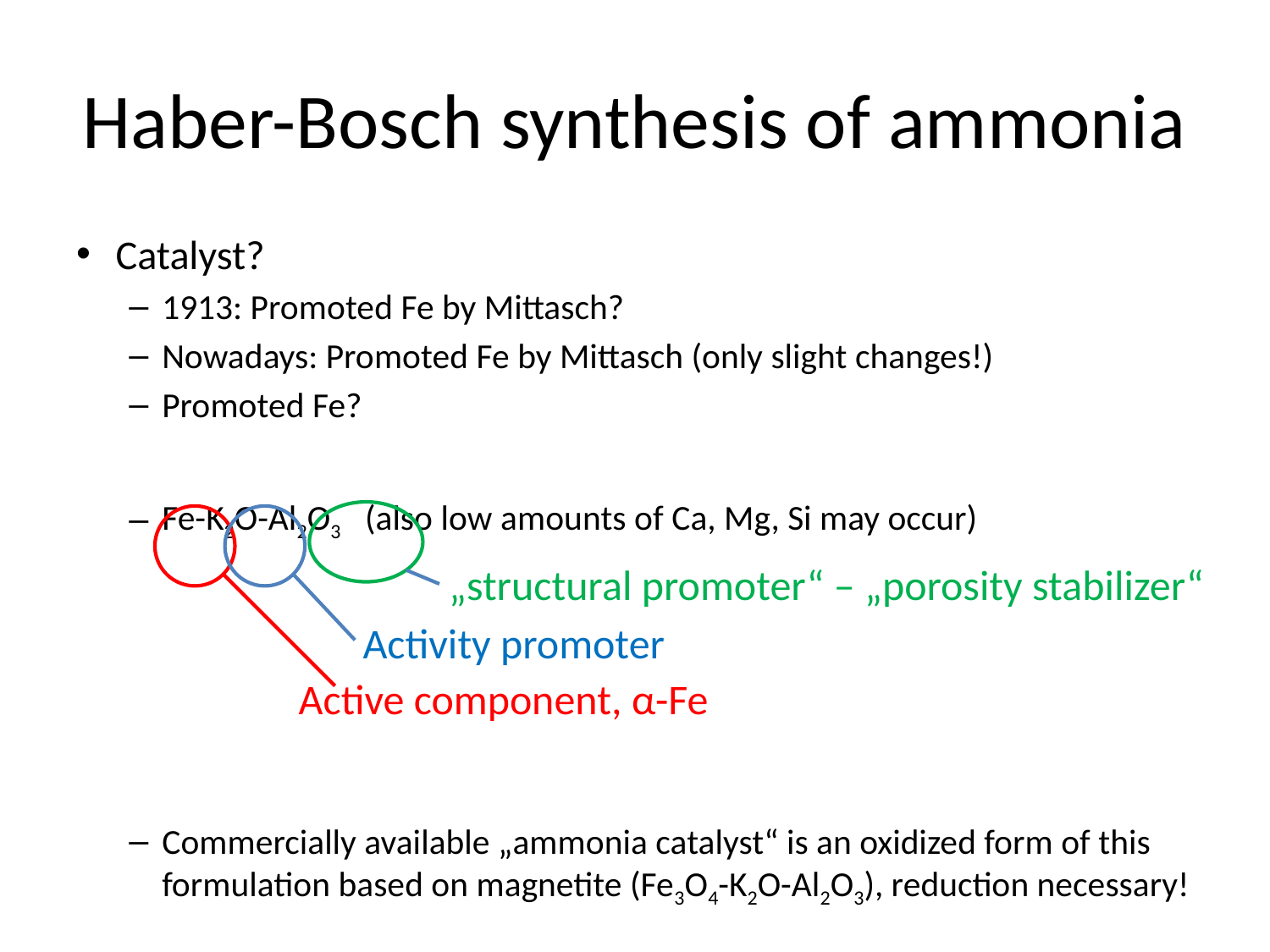

# Haber-Bosch synthesis of ammonia
Catalyst?
1913: Promoted Fe by Mittasch?
Nowadays: Promoted Fe by Mittasch (only slight changes!)
Promoted Fe?

Fe-K2O-Al2O3   (also low amounts of Ca, Mg, Si may occur)

Commercially available „ammonia catalyst“ is an oxidized form of this formulation based on magnetite (Fe3O4-K2O-Al2O3), reduction necessary!

„structural promoter“ – „porosity stabilizer“

Active component, α-Fe

Activity promoter